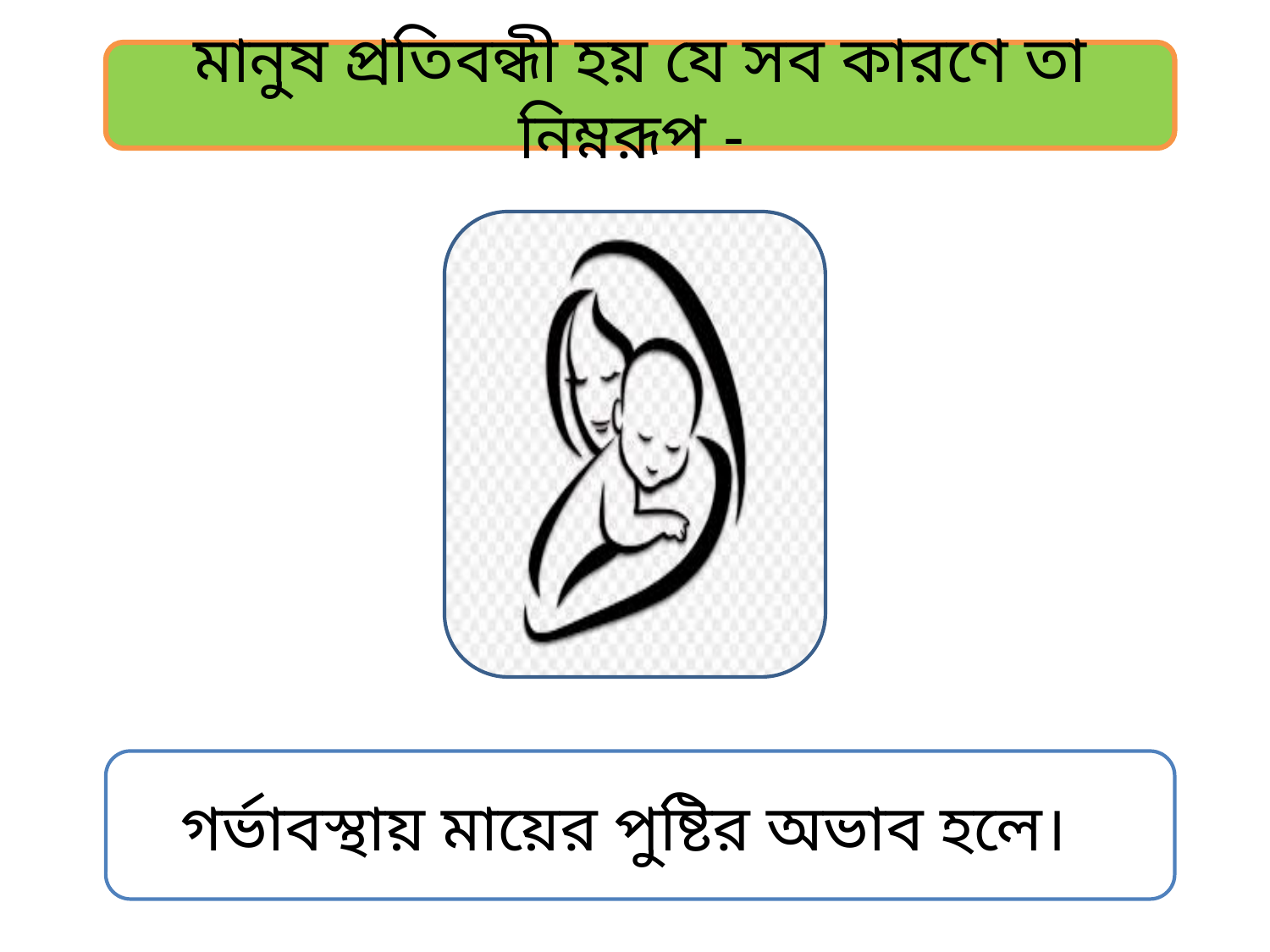

মানুষ প্রতিবন্ধী হয় যে সব কারণে তা নিম্নরূপ -

গর্ভাবস্থায় মায়ের পুষ্টির অভাব হলে।